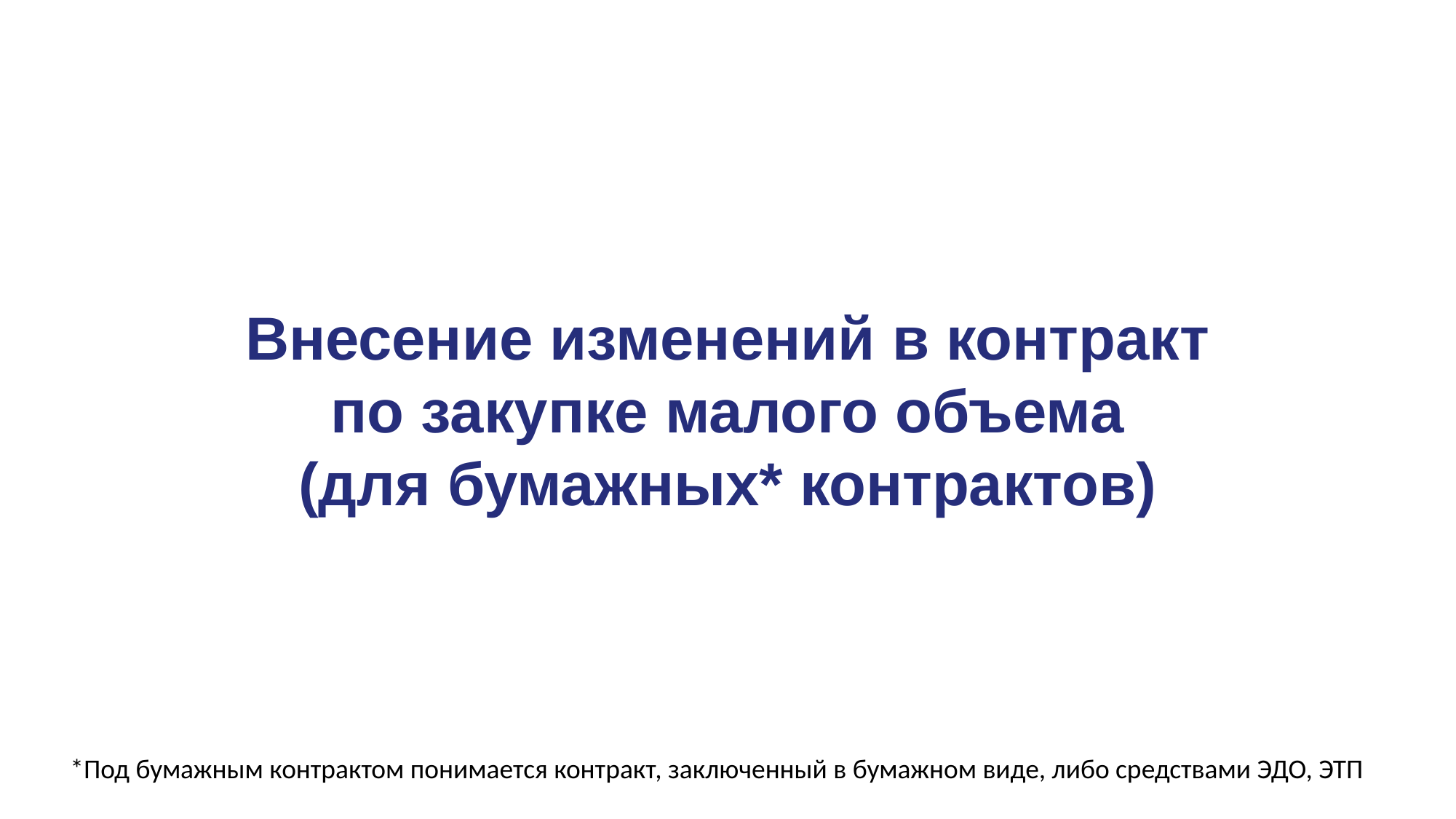

Внесение изменений в контракт
по закупке малого объема
(для бумажных* контрактов)
*Под бумажным контрактом понимается контракт, заключенный в бумажном виде, либо средствами ЭДО, ЭТП